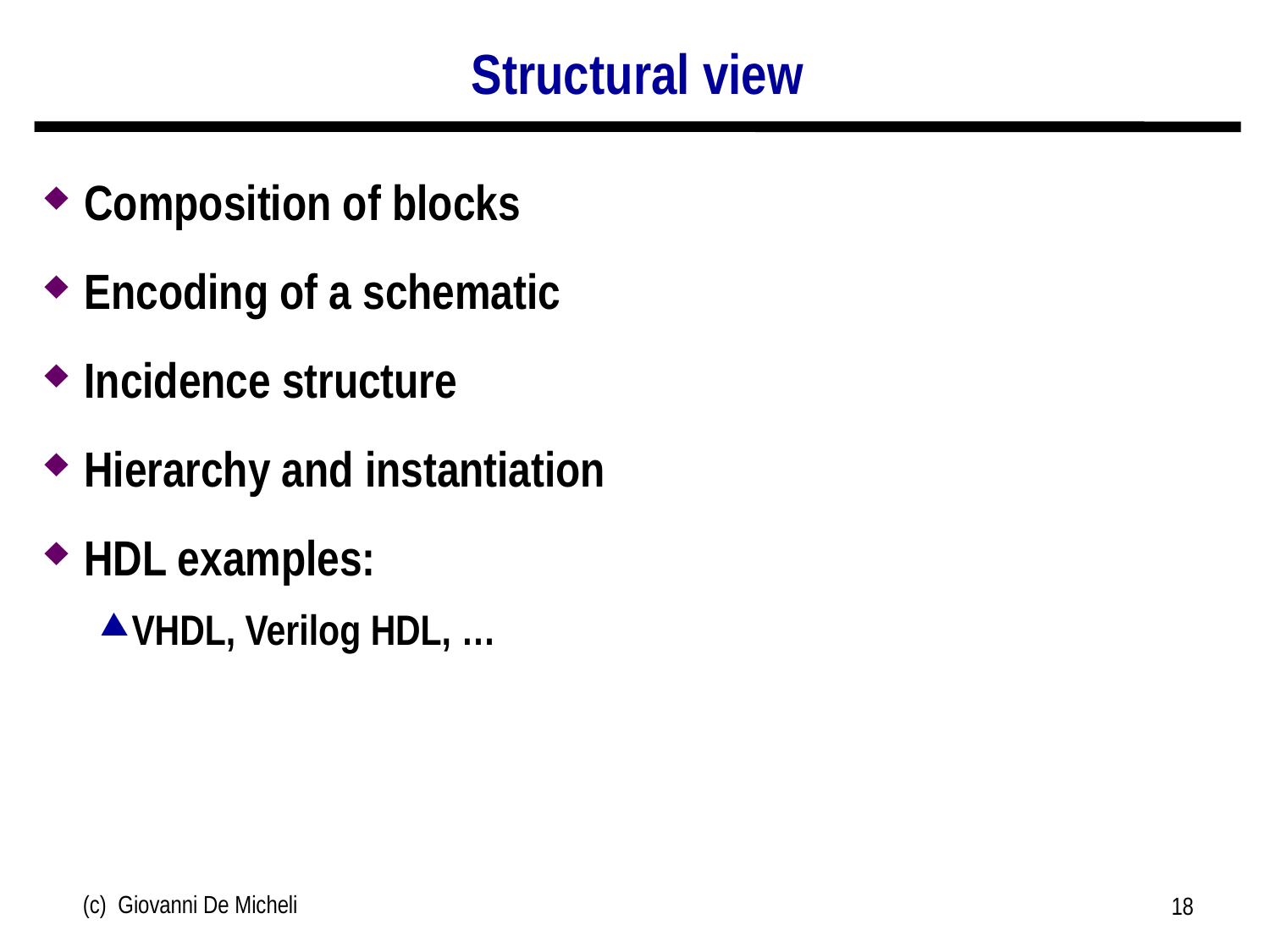

# Structural view
Composition of blocks
Encoding of a schematic
Incidence structure
Hierarchy and instantiation
HDL examples:
VHDL, Verilog HDL, …
(c)  Giovanni De Micheli
18